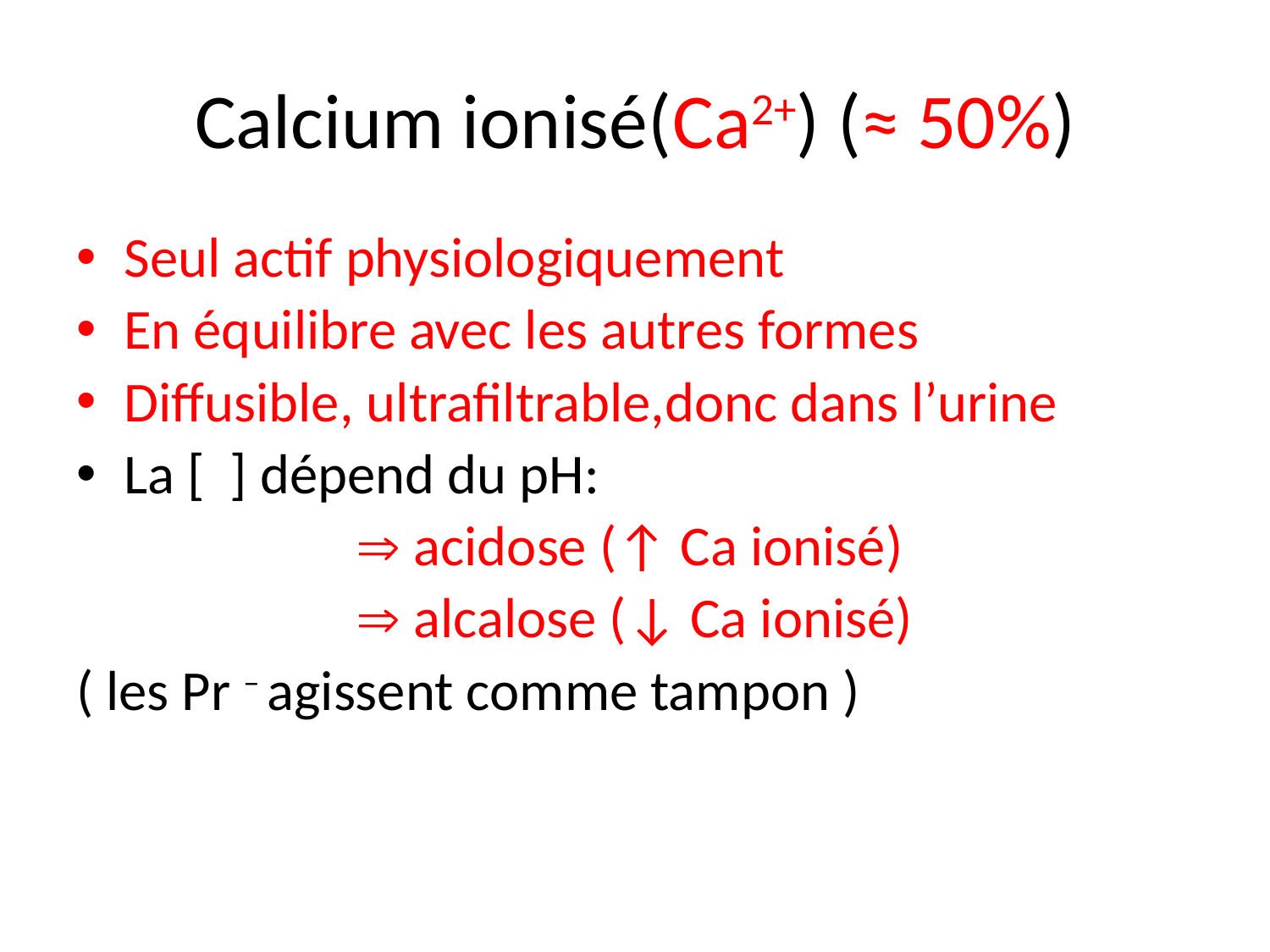

# Calcium ionisé(Ca2+) (≈ 50%)
Seul actif physiologiquement
En équilibre avec les autres formes
Diffusible, ultrafiltrable,donc dans l’urine
La [  ] dépend du pH:
                      ⇒ acidose (↑ Ca ionisé)
                      ⇒ alcalose (↓ Ca ionisé)
( les Pr – agissent comme tampon )